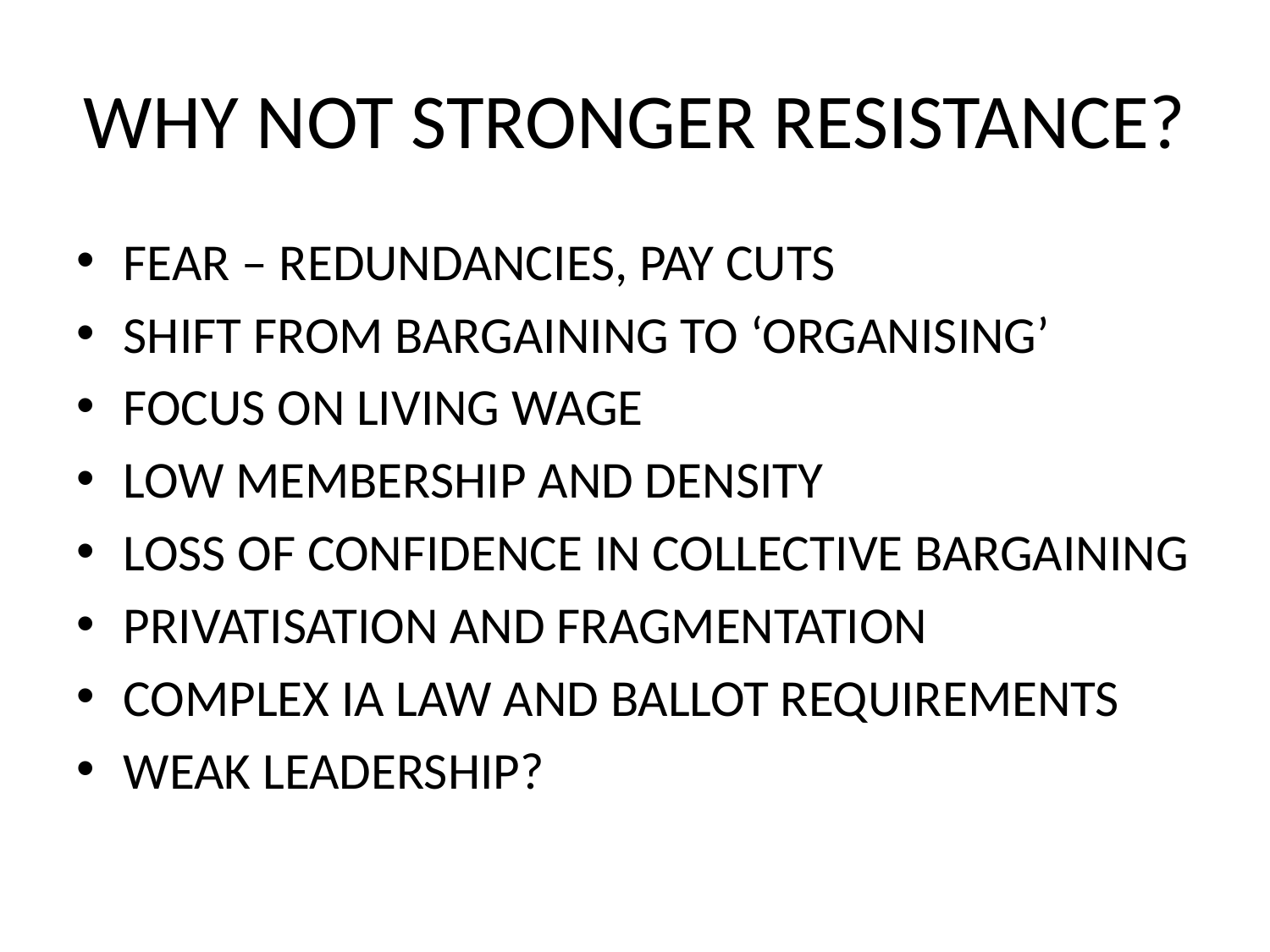

# WHY NOT STRONGER RESISTANCE?
FEAR – REDUNDANCIES, PAY CUTS
SHIFT FROM BARGAINING TO ‘ORGANISING’
FOCUS ON LIVING WAGE
LOW MEMBERSHIP AND DENSITY
LOSS OF CONFIDENCE IN COLLECTIVE BARGAINING
PRIVATISATION AND FRAGMENTATION
COMPLEX IA LAW AND BALLOT REQUIREMENTS
WEAK LEADERSHIP?